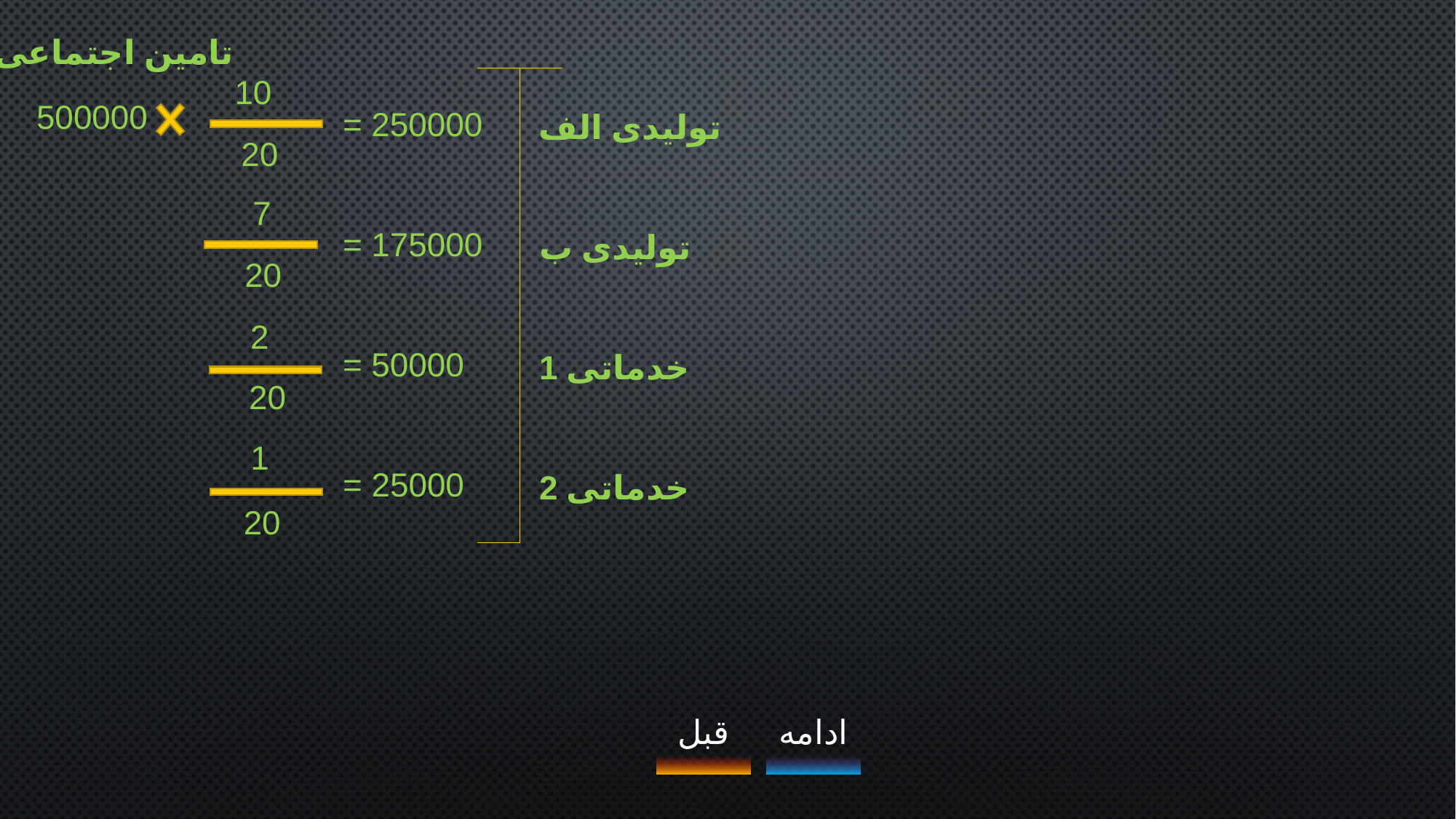

تامین اجتماعی
10

500000

= 250000

= 175000

= 50000

= 25000
تولیدی الف

تولیدی ب

خدماتی 1

خدماتی 2

20
7

20
2

20
1

20
قبل
ادامه